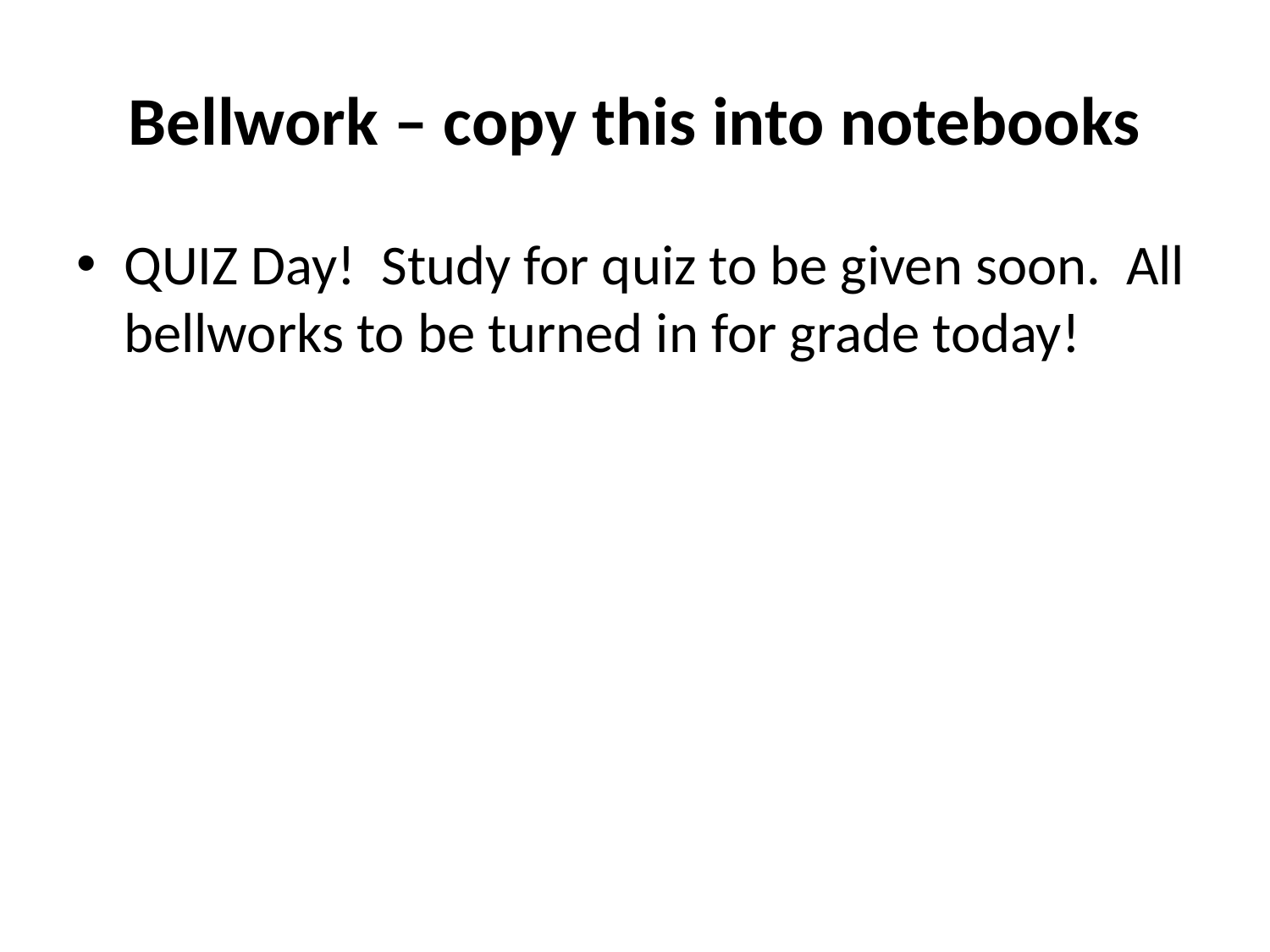

# Bellwork – copy this into notebooks
QUIZ Day!  Study for quiz to be given soon.  All bellworks to be turned in for grade today!